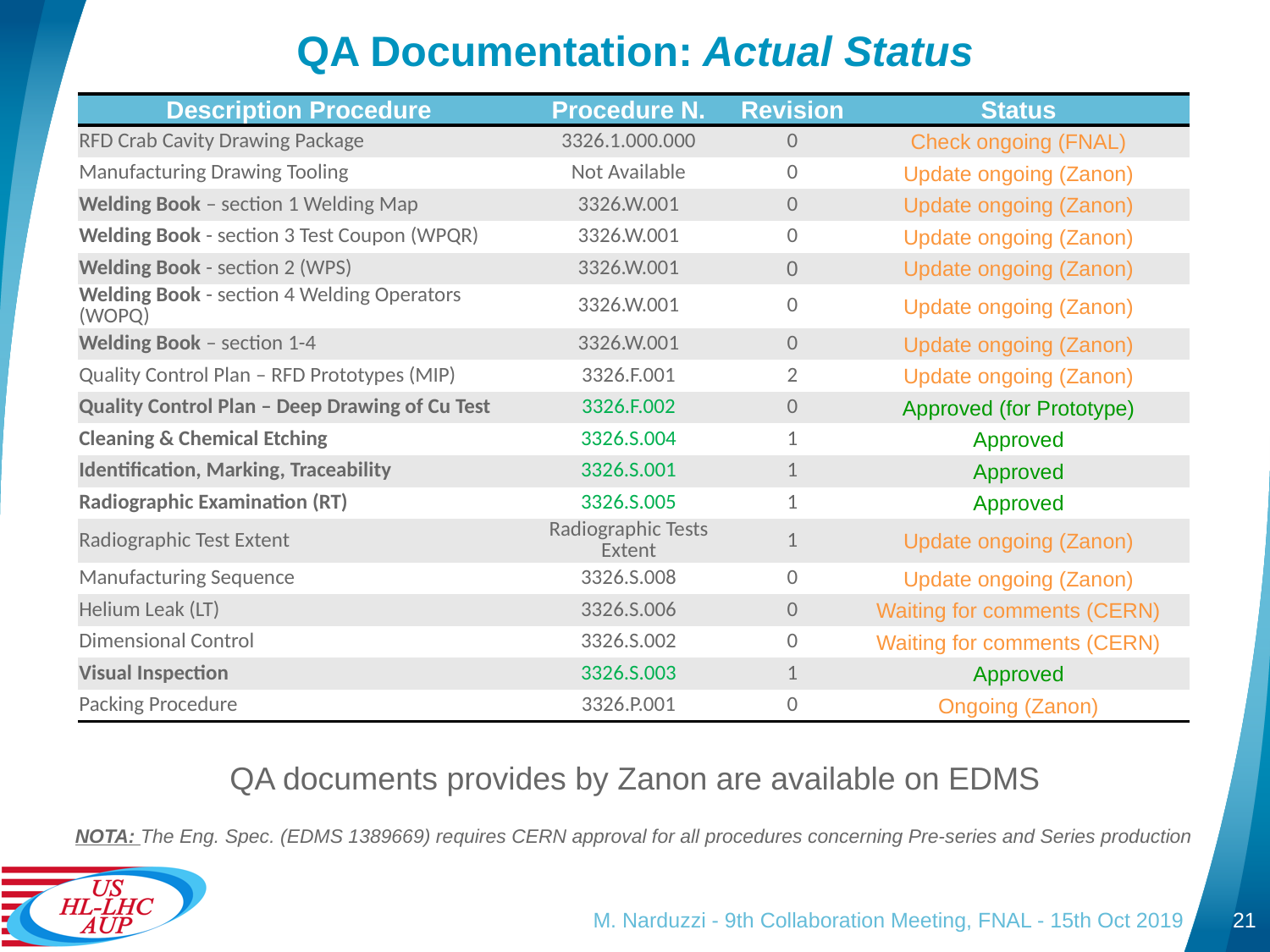

# QA Documentation: Actual Status
| Description Procedure | Procedure N. | Revision | Status |
| --- | --- | --- | --- |
| RFD Crab Cavity Drawing Package | 3326.1.000.000 | 0 | Check ongoing (FNAL) |
| Manufacturing Drawing Tooling | Not Available | 0 | Update ongoing (Zanon) |
| Welding Book – section 1 Welding Map | 3326.W.001 | 0 | Update ongoing (Zanon) |
| Welding Book - section 3 Test Coupon (WPQR) | 3326.W.001 | 0 | Update ongoing (Zanon) |
| Welding Book - section 2 (WPS) | 3326.W.001 | 0 | Update ongoing (Zanon) |
| Welding Book - section 4 Welding Operators (WOPQ) | 3326.W.001 | 0 | Update ongoing (Zanon) |
| Welding Book – section 1-4 | 3326.W.001 | 0 | Update ongoing (Zanon) |
| Quality Control Plan – RFD Prototypes (MIP) | 3326.F.001 | 2 | Update ongoing (Zanon) |
| Quality Control Plan – Deep Drawing of Cu Test | 3326.F.002 | 0 | Approved (for Prototype) |
| Cleaning & Chemical Etching | 3326.S.004 | 1 | Approved |
| Identification, Marking, Traceability | 3326.S.001 | 1 | Approved |
| Radiographic Examination (RT) | 3326.S.005 | 1 | Approved |
| Radiographic Test Extent | Radiographic Tests Extent | 1 | Update ongoing (Zanon) |
| Manufacturing Sequence | 3326.S.008 | 0 | Update ongoing (Zanon) |
| Helium Leak (LT) | 3326.S.006 | 0 | Waiting for comments (CERN) |
| Dimensional Control | 3326.S.002 | 0 | Waiting for comments (CERN) |
| Visual Inspection | 3326.S.003 | 1 | Approved |
| Packing Procedure | 3326.P.001 | 0 | Ongoing (Zanon) |

QA documents provides by Zanon are available on EDMS
NOTA: The Eng. Spec. (EDMS 1389669) requires CERN approval for all procedures concerning Pre-series and Series production
M. Narduzzi - 9th Collaboration Meeting, FNAL - 15th Oct 2019
21